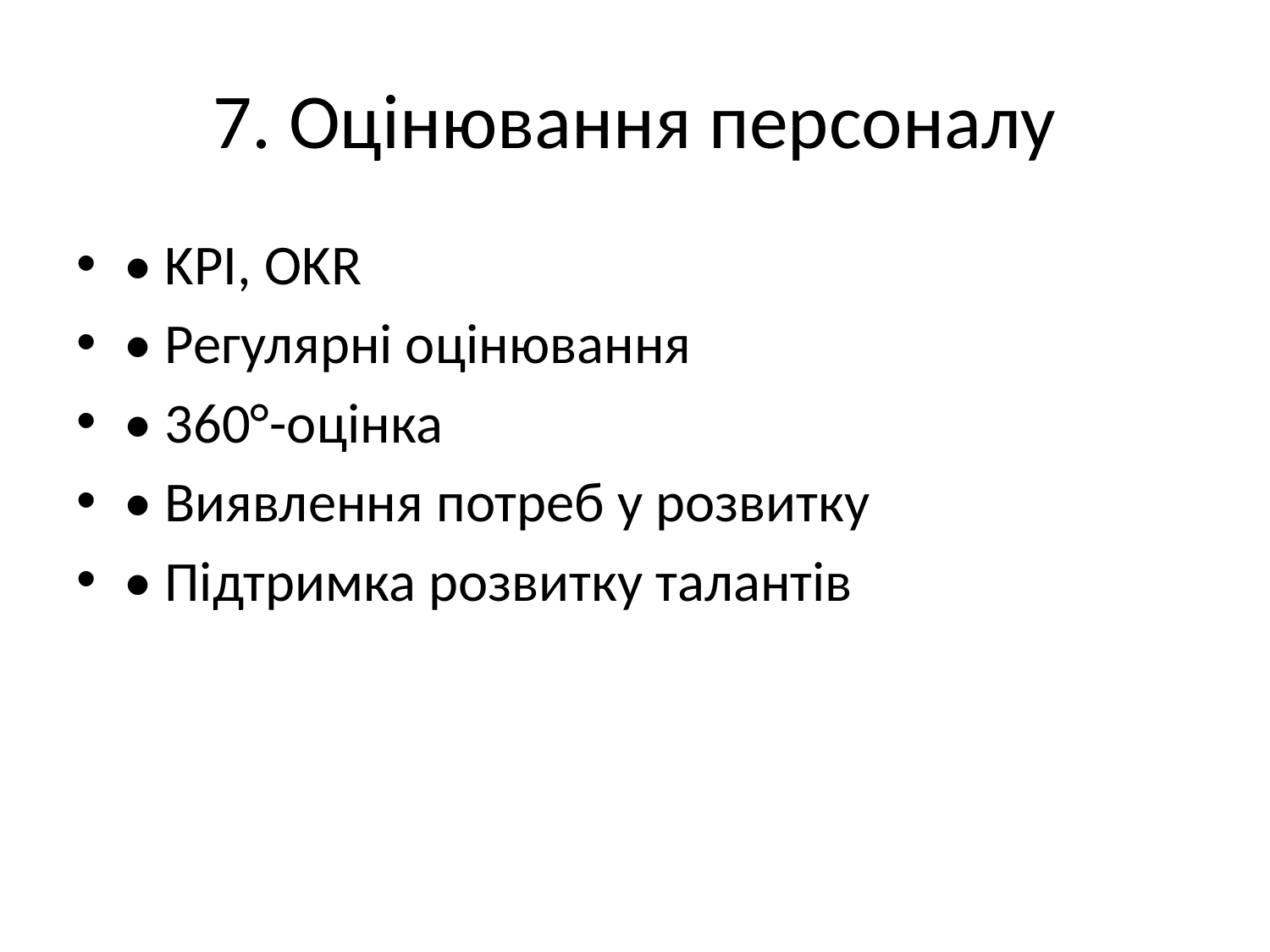

# 7. Оцінювання персоналу
• KPI, OKR
• Регулярні оцінювання
• 360°-оцінка
• Виявлення потреб у розвитку
• Підтримка розвитку талантів